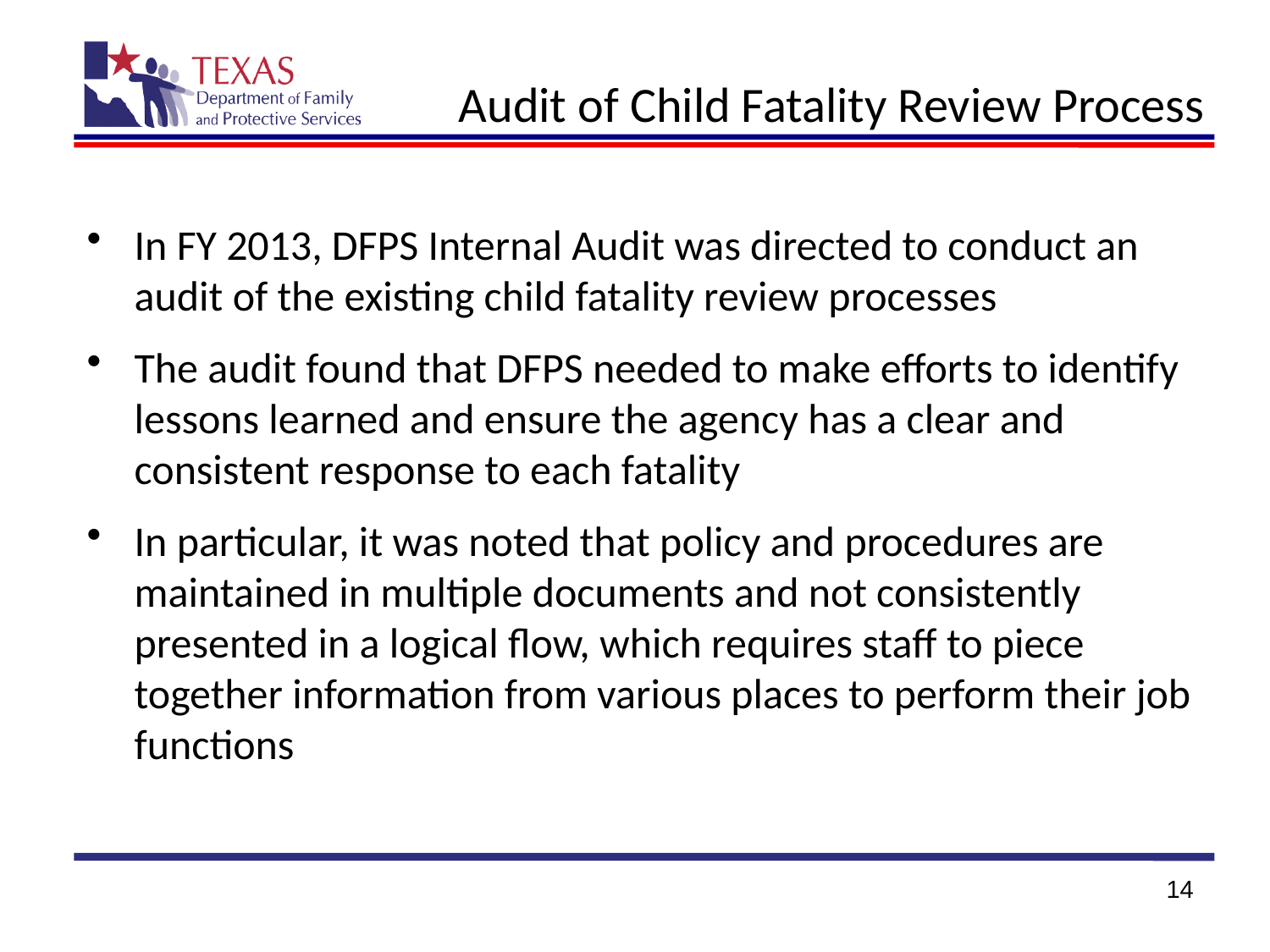

# Audit of Child Fatality Review Process
In FY 2013, DFPS Internal Audit was directed to conduct an audit of the existing child fatality review processes
The audit found that DFPS needed to make efforts to identify lessons learned and ensure the agency has a clear and consistent response to each fatality
In particular, it was noted that policy and procedures are maintained in multiple documents and not consistently presented in a logical flow, which requires staff to piece together information from various places to perform their job functions
14